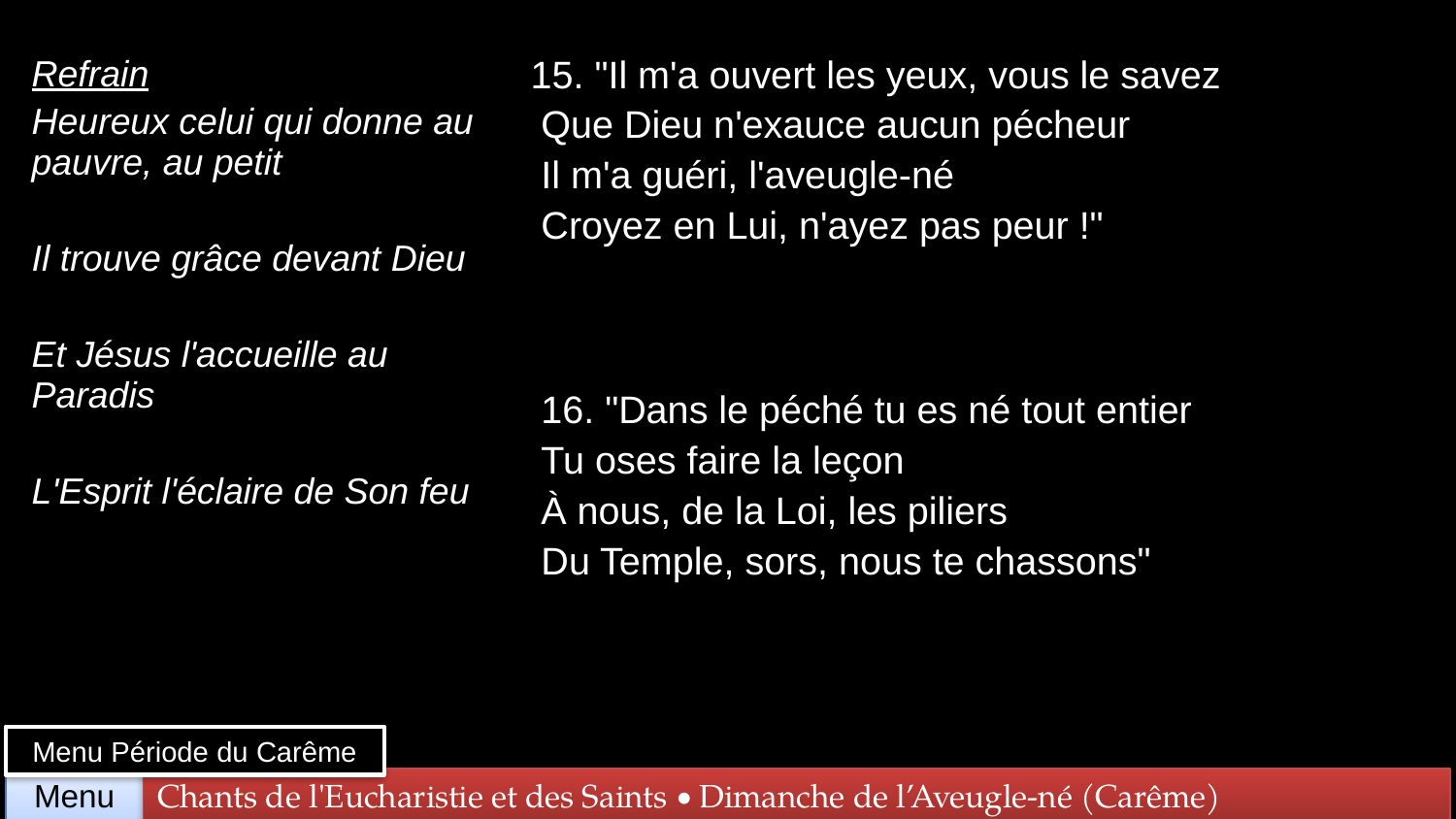

| Refrain Heureux celui qui donne au pauvre, au petit Il trouve grâce devant Dieu Et Jésus l'accueille au Paradis L'Esprit l'éclaire de Son feu | 15. "Il m'a ouvert les yeux, vous le savez Que Dieu n'exauce aucun pécheur Il m'a guéri, l'aveugle-né Croyez en Lui, n'ayez pas peur !" |
| --- | --- |
|  | 16. "Dans le péché tu es né tout entier Tu oses faire la leçon À nous, de la Loi, les piliers Du Temple, sors, nous te chassons" |

Menu Période du Carême
Chants de l'Eucharistie et des Saints • Dimanche de l’Aveugle-né (Carême)
Menu